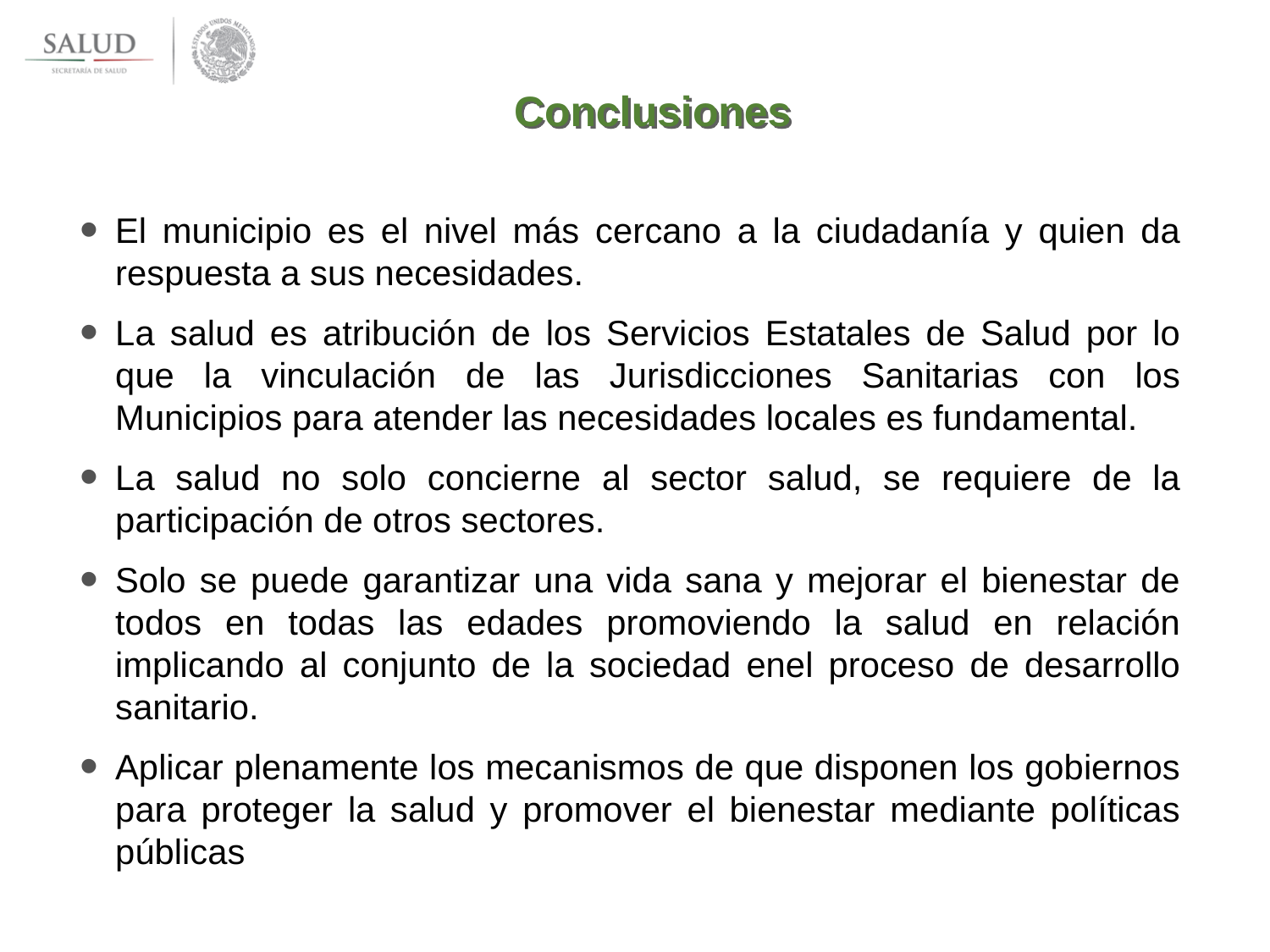

Conclusiones

El municipio es el nivel más cercano a la ciudadanía y quien da respuesta a sus necesidades.
La salud es atribución de los Servicios Estatales de Salud por lo que la vinculación de las Jurisdicciones Sanitarias con los Municipios para atender las necesidades locales es fundamental.
La salud no solo concierne al sector salud, se requiere de la participación de otros sectores.
Solo se puede garantizar una vida sana y mejorar el bienestar de todos en todas las edades promoviendo la salud en relación implicando al conjunto de la sociedad enel proceso de desarrollo sanitario.
Aplicar plenamente los mecanismos de que disponen los gobiernos para proteger la salud y promover el bienestar mediante políticas públicas